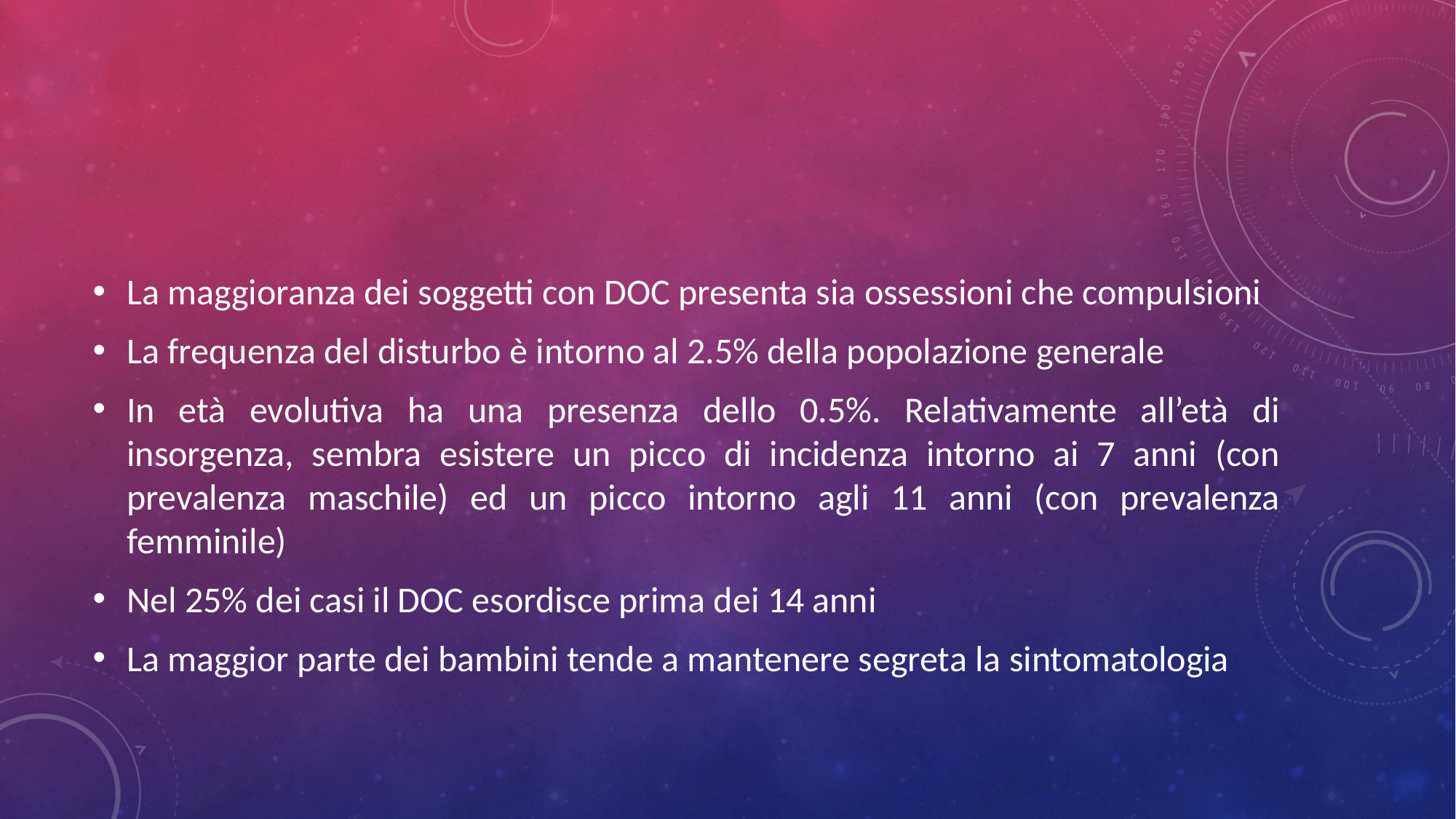

#
La maggioranza dei soggetti con DOC presenta sia ossessioni che compulsioni
La frequenza del disturbo è intorno al 2.5% della popolazione generale
In età evolutiva ha una presenza dello 0.5%. Relativamente all’età di insorgenza, sembra esistere un picco di incidenza intorno ai 7 anni (con prevalenza maschile) ed un picco intorno agli 11 anni (con prevalenza femminile)
Nel 25% dei casi il DOC esordisce prima dei 14 anni
La maggior parte dei bambini tende a mantenere segreta la sintomatologia